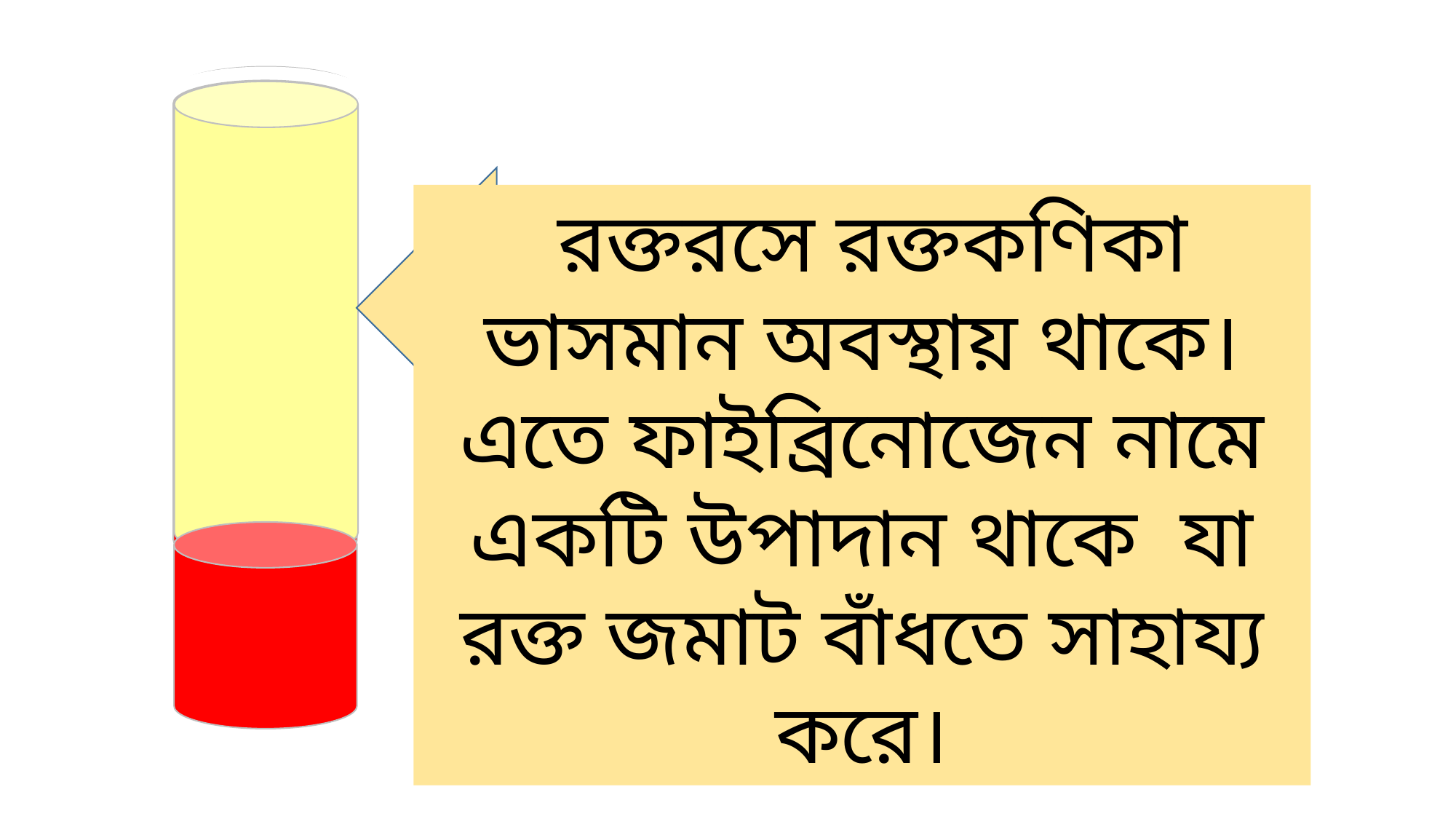

পানি
পানি
পানি
আমিষ
লবণ
লবণ
আমিষ

পানি
পানি
পানি
পানি

৫৫ ভাগ
 রক্তরসে রক্তকণিকা ভাসমান অবস্থায় থাকে। এতে ফাইব্রিনোজেন নামে একটি উপাদান থাকে  যা রক্ত জমাট বাঁধতে সাহায্য করে।
 রক্তরসে পানি ছাড়াও আর কী কী দ্রবীভূত থাকে?
রক্তে শতকরা কতভাগ রক্তরস?
রক্তরস
এই তরল পদার্থের নাম কী?
চিত্রে কোন উপাদানের পরিমাণ বেশি দেখতে পাচ্ছ ?
 রক্তরসে প্রধান উপাদান কী ?
 হাল্কা হলুদাভ  তরল পদার্থ